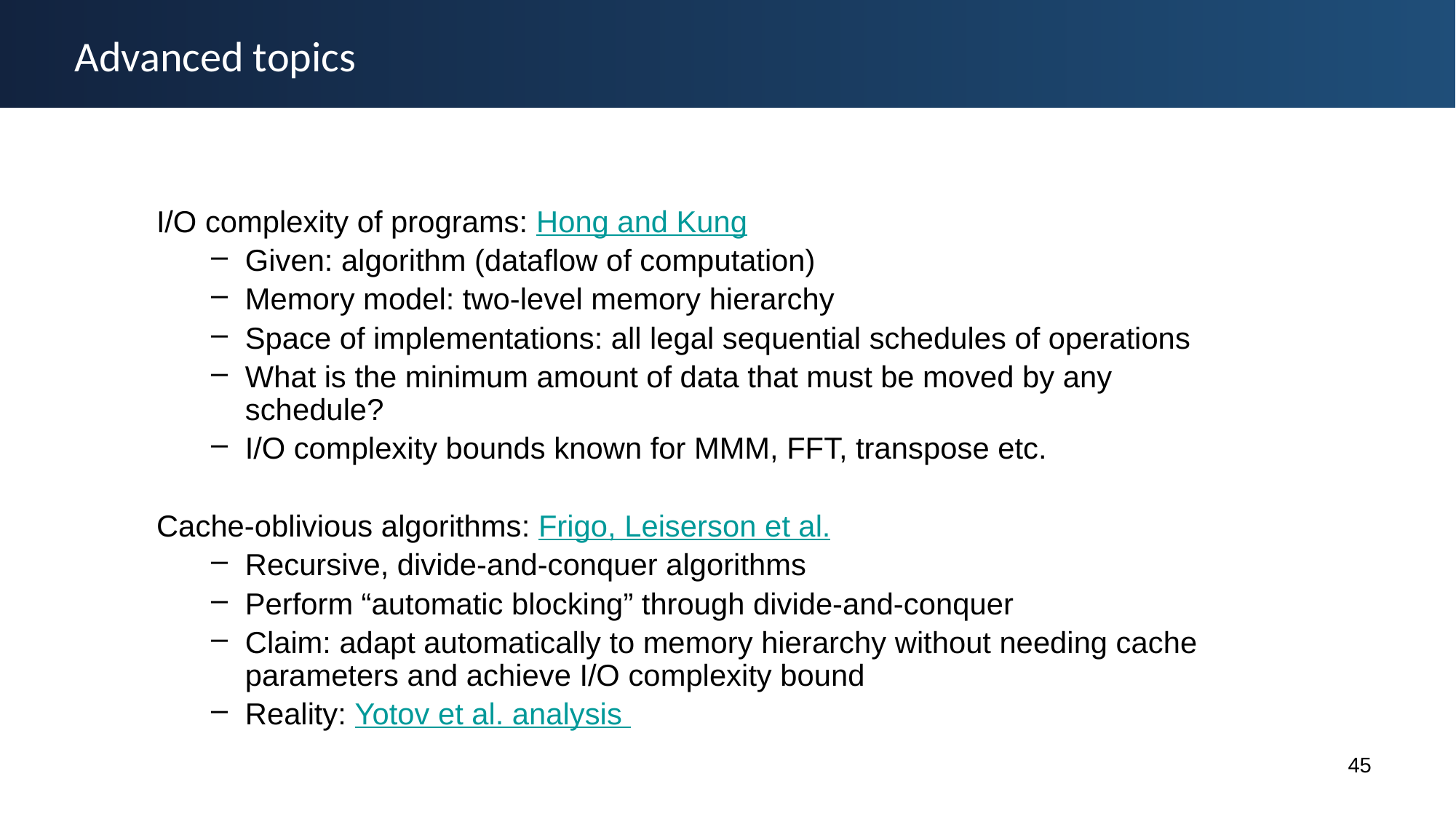

# Advanced topics
I/O complexity of programs: Hong and Kung
Given: algorithm (dataflow of computation)
Memory model: two-level memory hierarchy
Space of implementations: all legal sequential schedules of operations
What is the minimum amount of data that must be moved by any schedule?
I/O complexity bounds known for MMM, FFT, transpose etc.

Cache-oblivious algorithms: Frigo, Leiserson et al.
Recursive, divide-and-conquer algorithms
Perform “automatic blocking” through divide-and-conquer
Claim: adapt automatically to memory hierarchy without needing cache parameters and achieve I/O complexity bound
Reality: Yotov et al. analysis

45